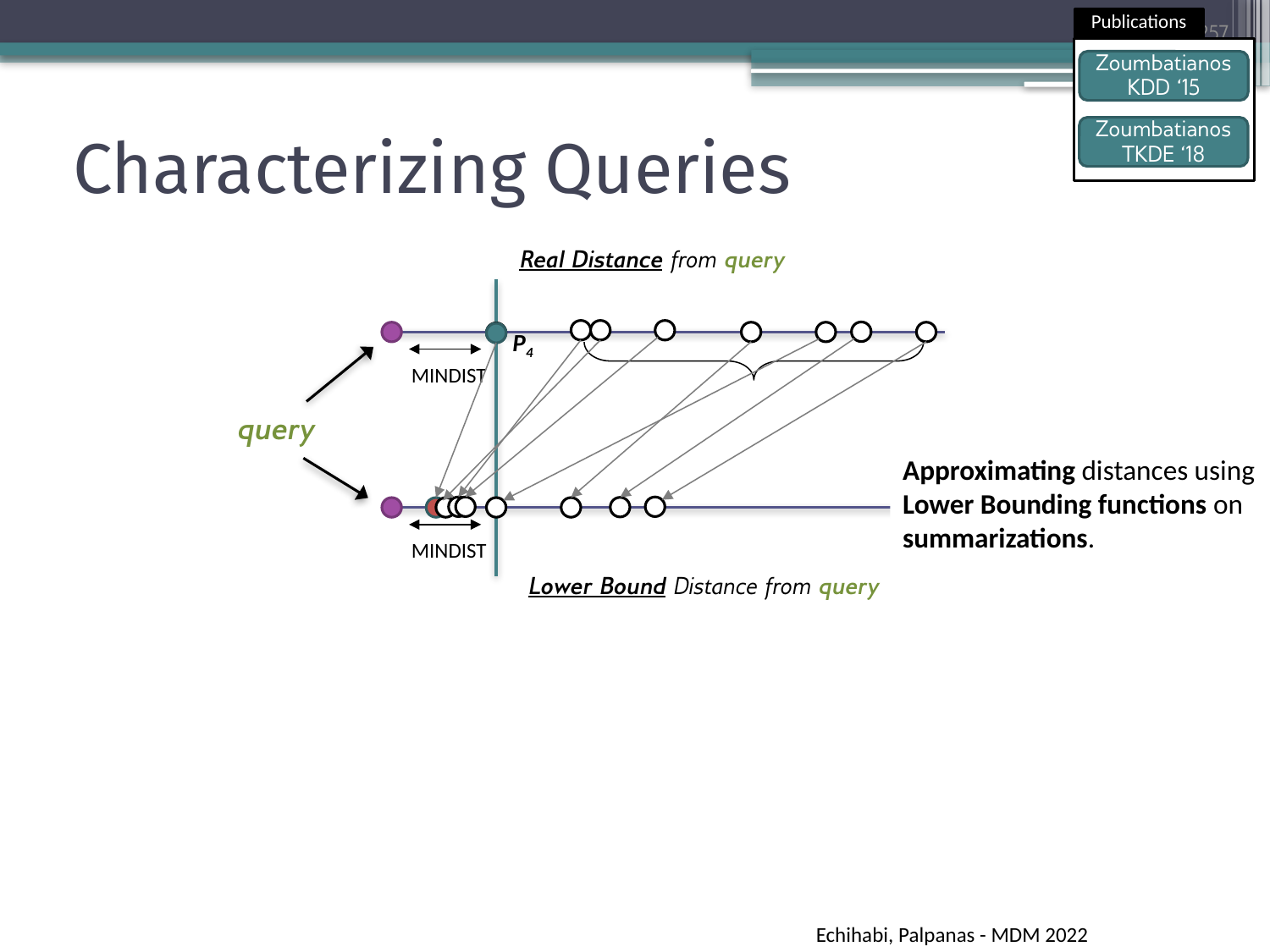

257
Publications

ZoumbatianosKDD ‘15
# Characterizing Queries
ZoumbatianosTKDE ‘18
Real Distance from query

P4

MINDIST
query
Approximating distances using Lower Bounding functions on summarizations.

MINDIST
Lower Bound Distance from query
Echihabi, Palpanas - MDM 2022